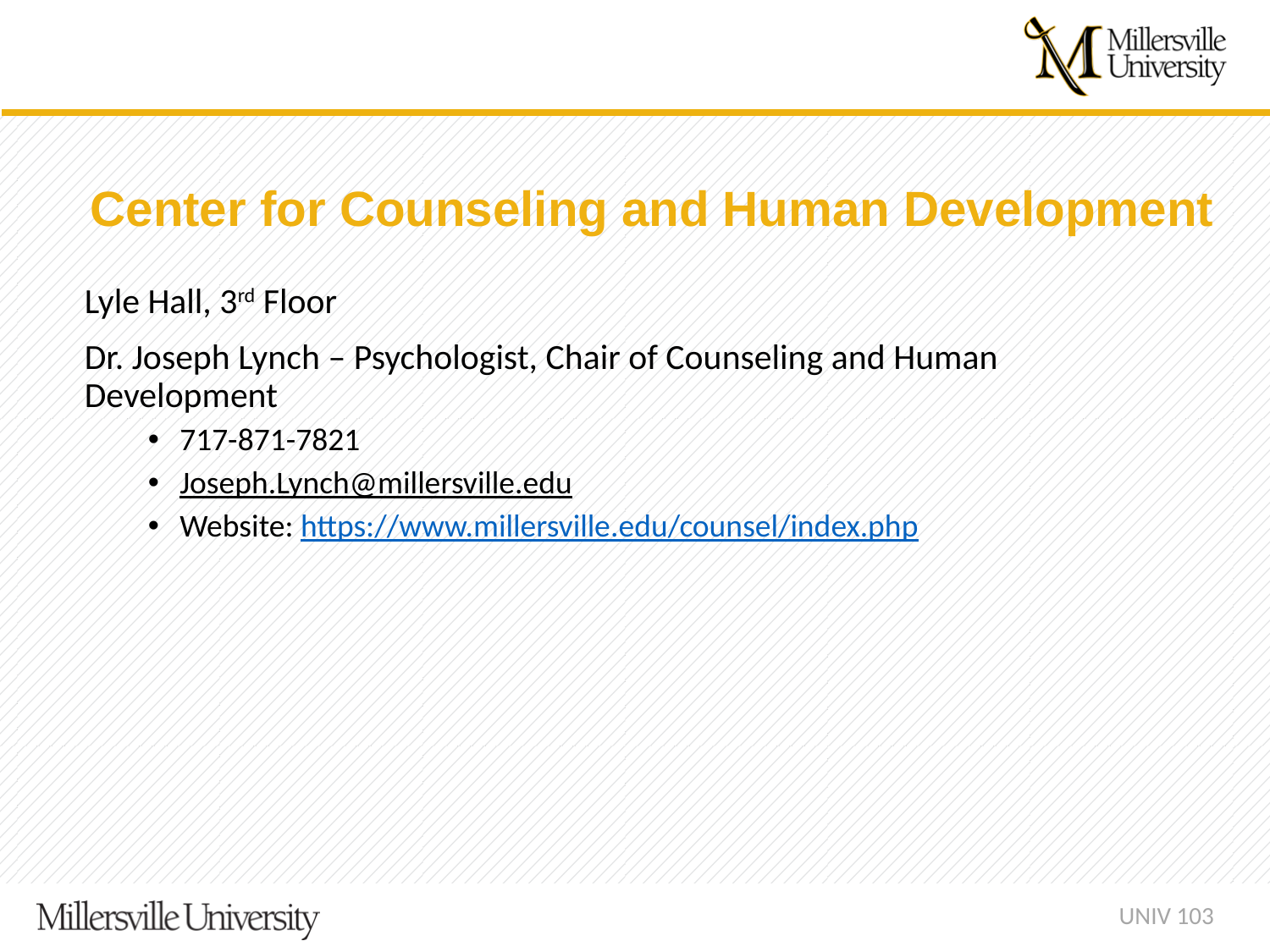

Center for Counseling and Human Development
Lyle Hall, 3rd Floor
Dr. Joseph Lynch – Psychologist, Chair of Counseling and Human Development
717-871-7821
Joseph.Lynch@millersville.edu
Website: https://www.millersville.edu/counsel/index.php
UNIV 103